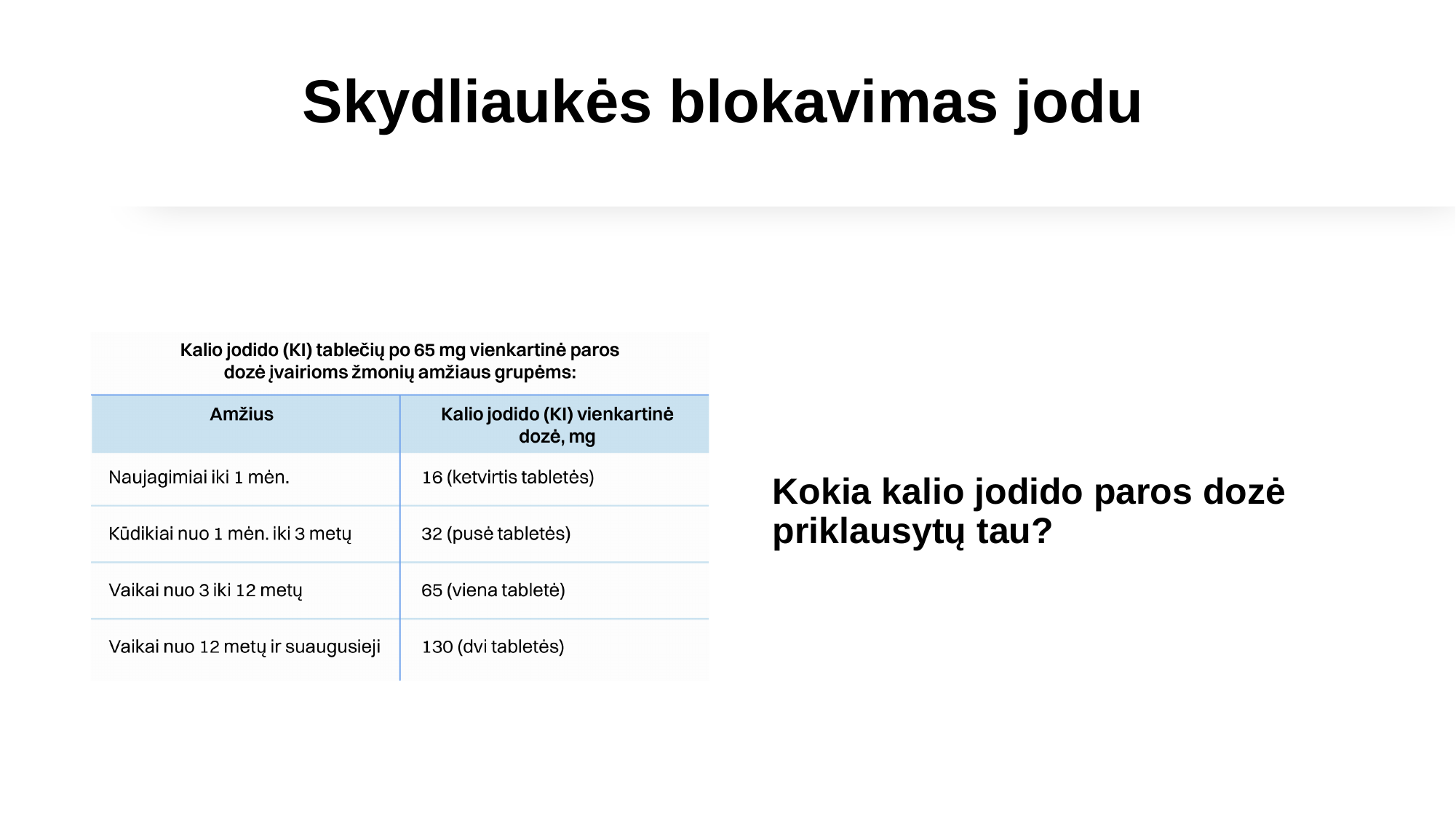

# Skydliaukės blokavimas jodu
Kokia kalio jodido paros dozė priklausytų tau?